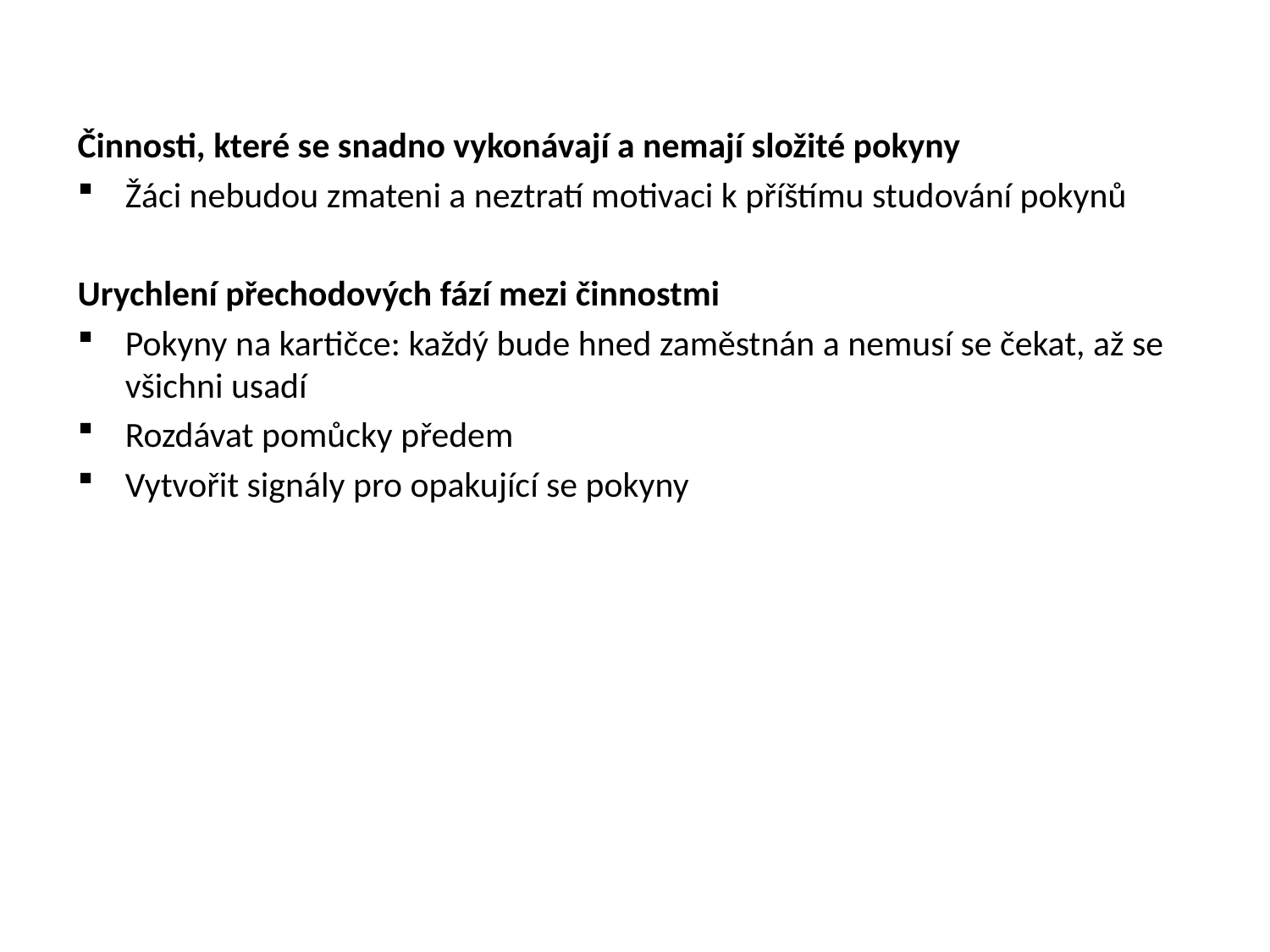

Činnosti, které se snadno vykonávají a nemají složité pokyny
Žáci nebudou zmateni a neztratí motivaci k příštímu studování pokynů

Urychlení přechodových fází mezi činnostmi
Pokyny na kartičce: každý bude hned zaměstnán a nemusí se čekat, až se všichni usadí
Rozdávat pomůcky předem
Vytvořit signály pro opakující se pokyny